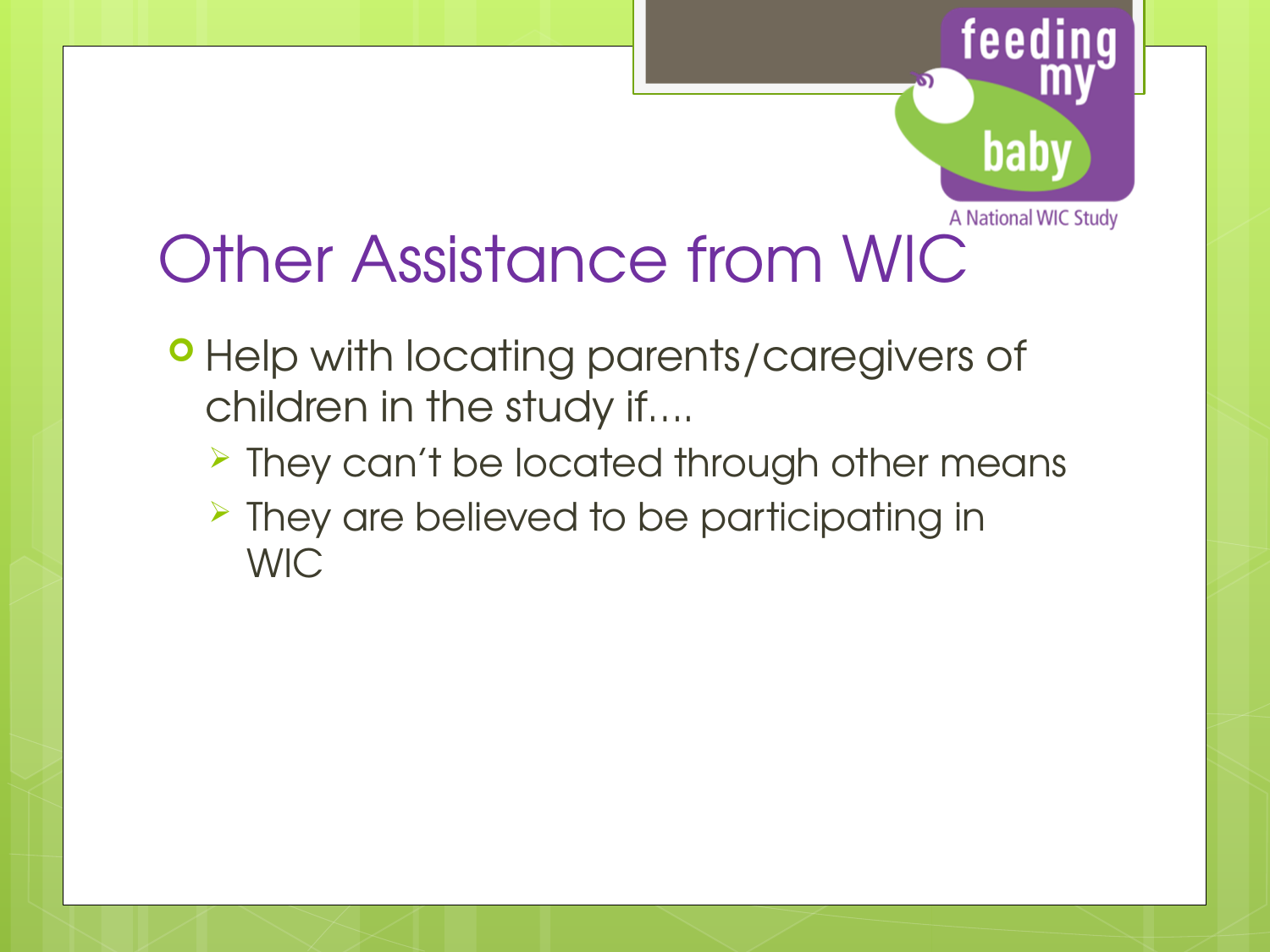

# Other Assistance from WIC
Help with locating parents/caregivers of children in the study if….
They can’t be located through other means
They are believed to be participating in WIC